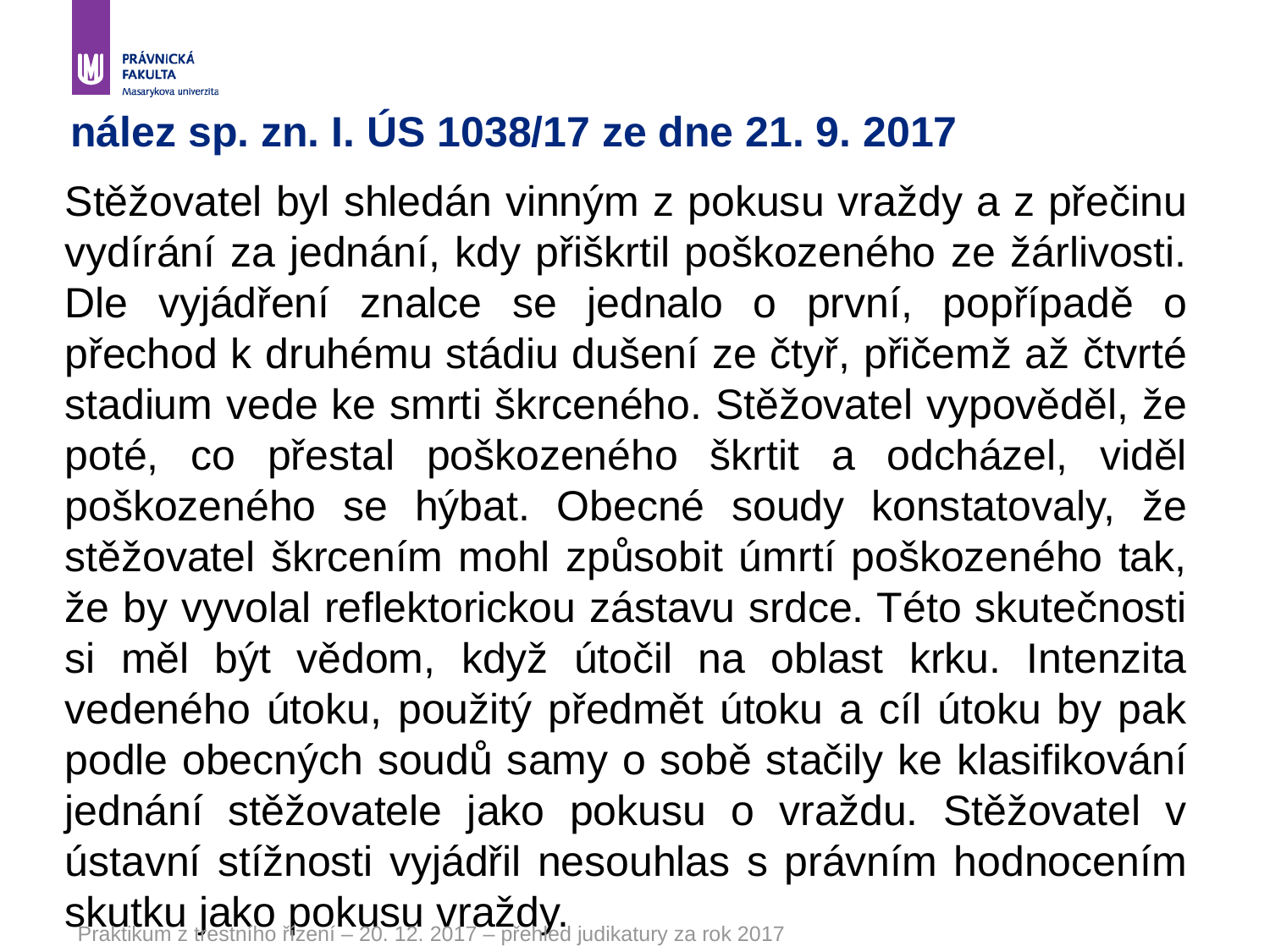

# nález sp. zn. I. ÚS 1038/17 ze dne 21. 9. 2017
Stěžovatel byl shledán vinným z pokusu vraždy a z přečinu vydírání za jednání, kdy přiškrtil poškozeného ze žárlivosti. Dle vyjádření znalce se jednalo o první, popřípadě o přechod k druhému stádiu dušení ze čtyř, přičemž až čtvrté stadium vede ke smrti škrceného. Stěžovatel vypověděl, že poté, co přestal poškozeného škrtit a odcházel, viděl poškozeného se hýbat. Obecné soudy konstatovaly, že stěžovatel škrcením mohl způsobit úmrtí poškozeného tak, že by vyvolal reflektorickou zástavu srdce. Této skutečnosti si měl být vědom, když útočil na oblast krku. Intenzita vedeného útoku, použitý předmět útoku a cíl útoku by pak podle obecných soudů samy o sobě stačily ke klasifikování jednání stěžovatele jako pokusu o vraždu. Stěžovatel v ústavní stížnosti vyjádřil nesouhlas s právním hodnocením skutku jako pokusu vraždy.
Praktikum z trestního řízení – 20. 12. 2017 – přehled judikatury za rok 2017